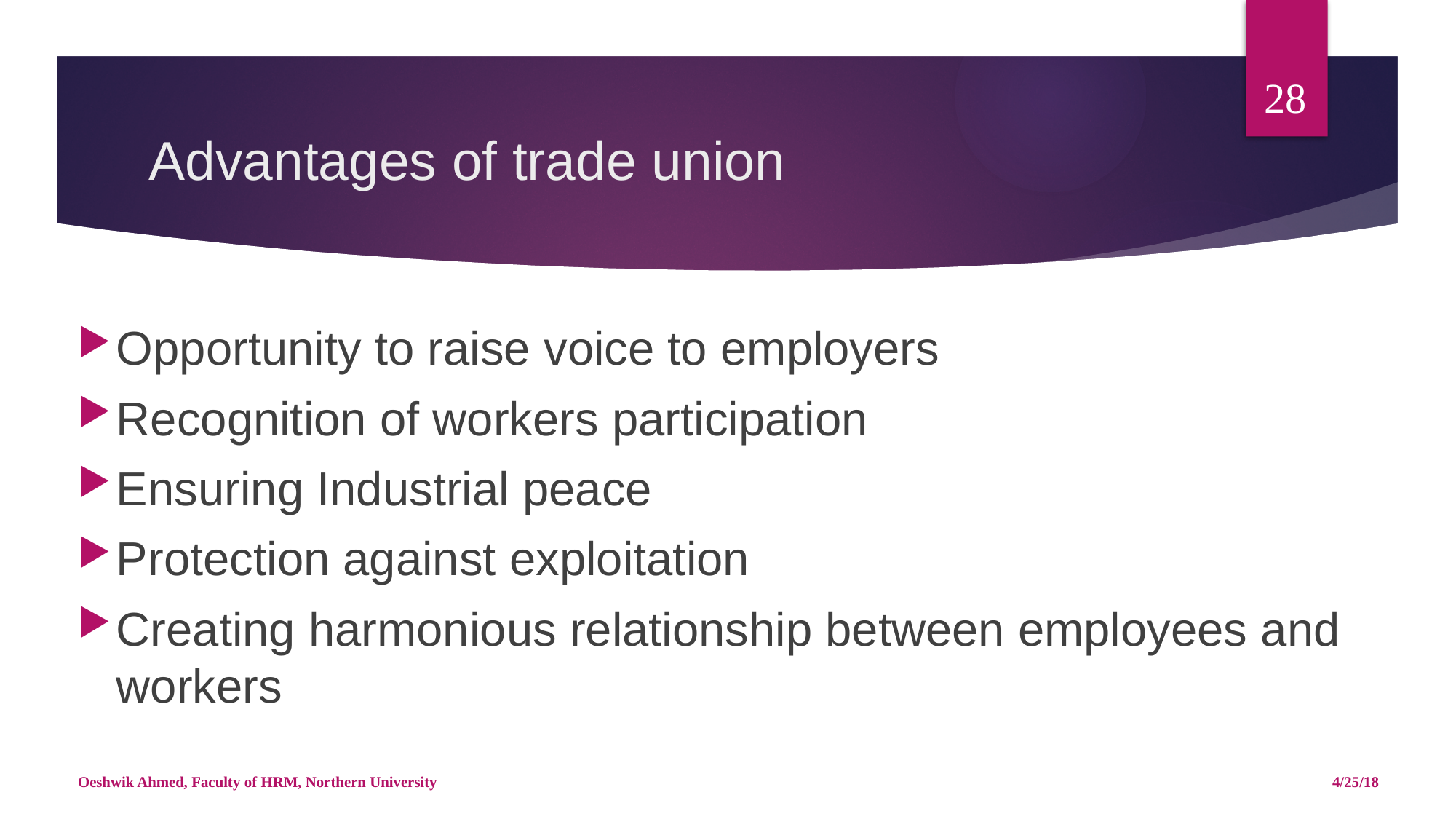

28
# Advantages of trade union
Opportunity to raise voice to employers
Recognition of workers participation
Ensuring Industrial peace
Protection against exploitation
Creating harmonious relationship between employees and workers

Oeshwik Ahmed, Faculty of HRM, Northern University
4/25/18